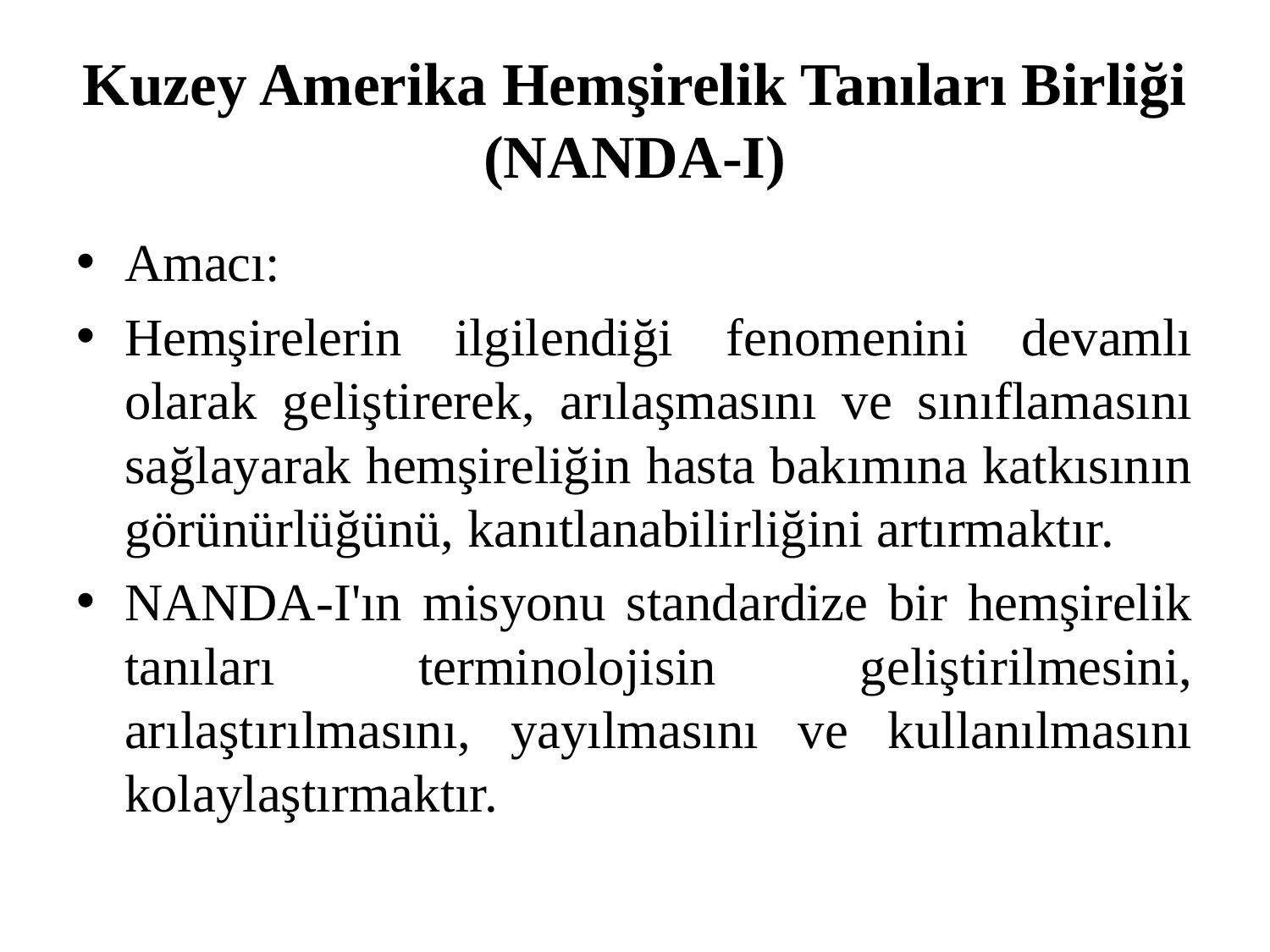

# Kuzey Amerika Hemşirelik Tanıları Birliği (NANDA-I)
Amacı:
Hemşirelerin ilgilendiği fenomenini devamlı olarak geliştirerek, arılaşmasını ve sınıflamasını sağlayarak hemşireliğin hasta bakımına katkısının görünürlüğünü, kanıtlanabilirliğini artırmaktır.
NANDA-I'ın misyonu standardize bir hemşirelik tanıları terminolojisin geliştirilmesini, arılaştırılmasını, yayılmasını ve kullanılmasını kolaylaştırmaktır.